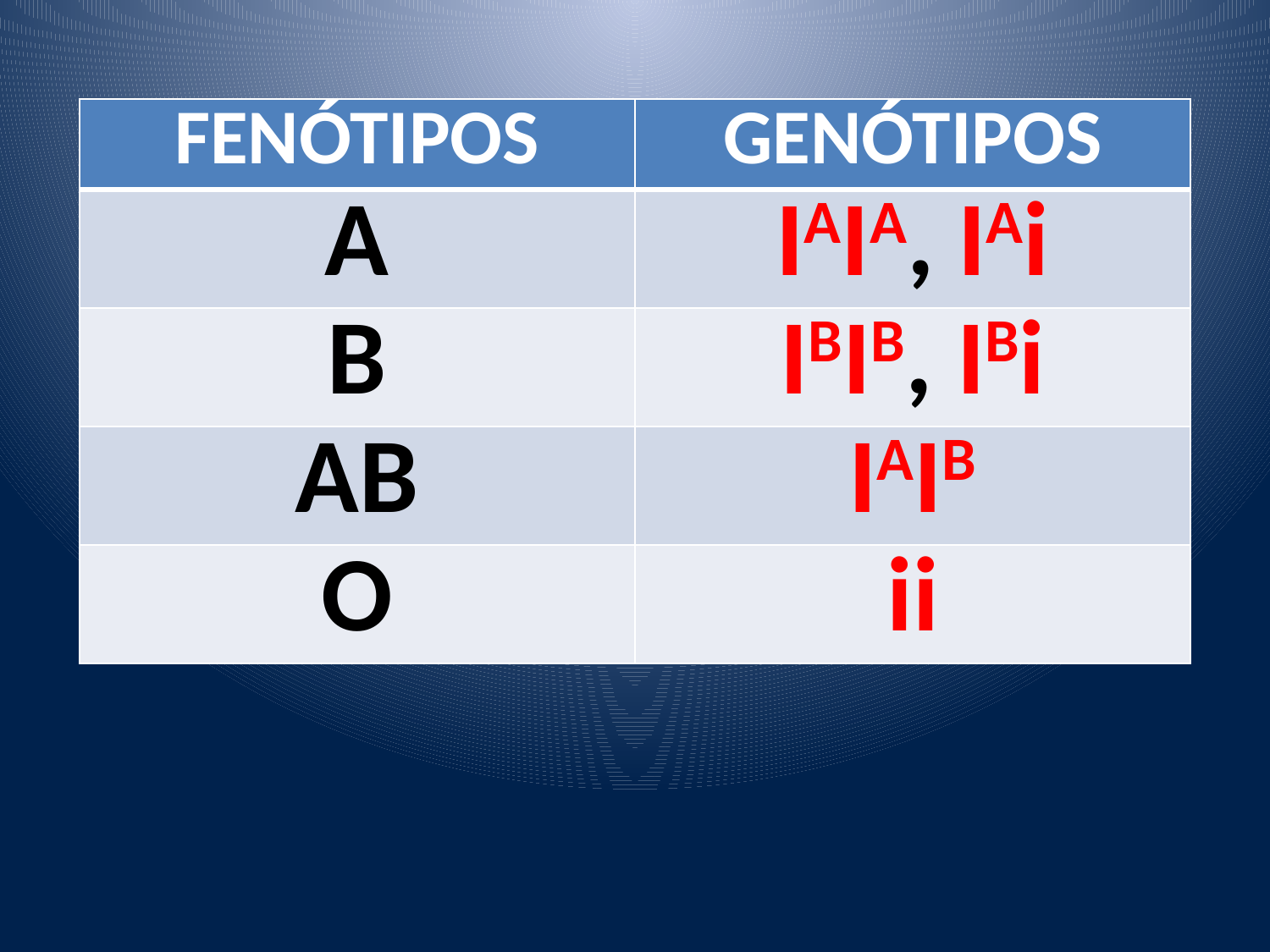

| FENÓTIPOS | GENÓTIPOS |
| --- | --- |
| A | IAIA, IAi |
| B | IBIB, IBi |
| AB | IAIB |
| O | ii |